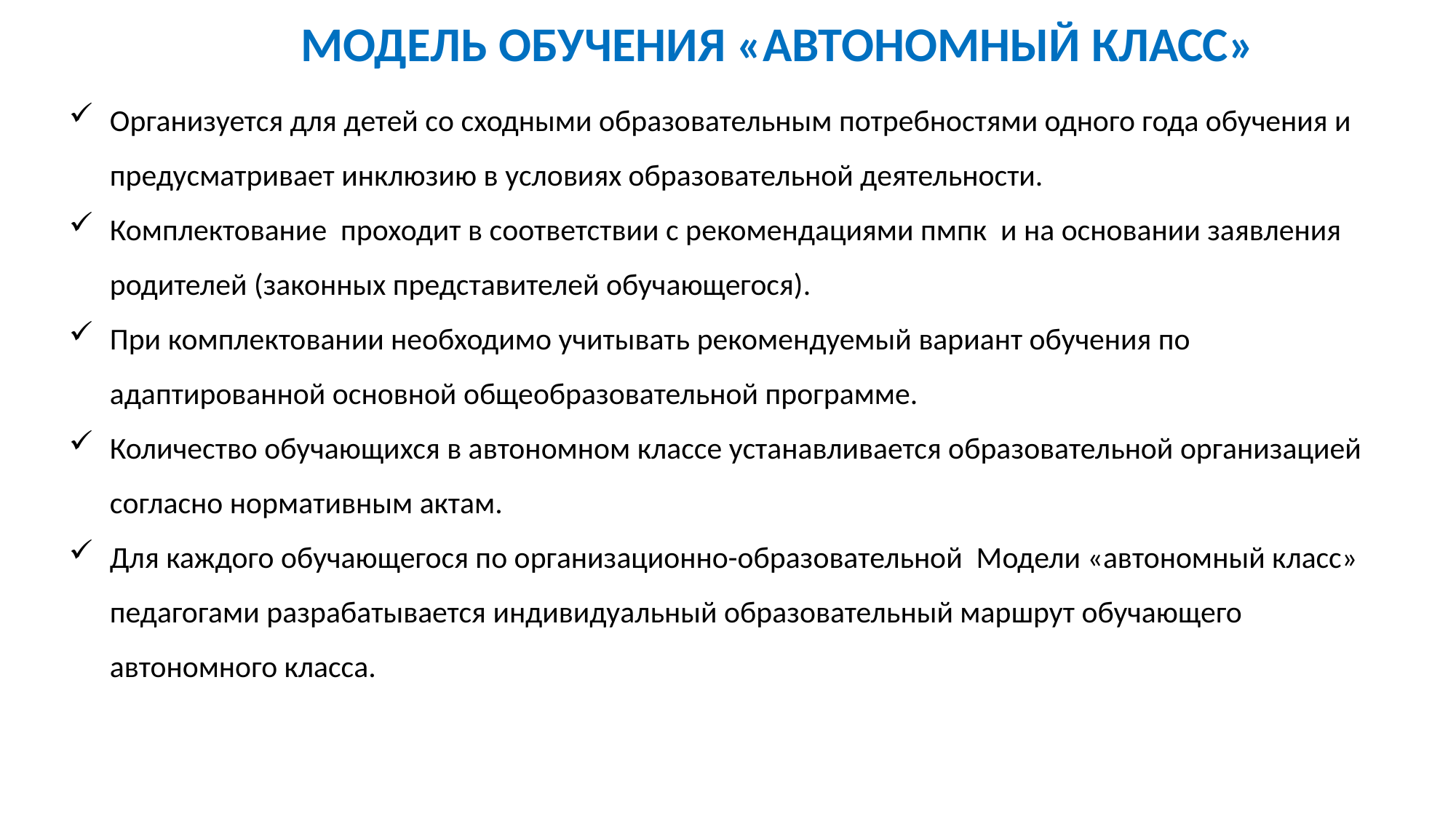

МОДЕЛЬ ОБУЧЕНИЯ «АВТОНОМНЫЙ КЛАСС»
Организуется для детей со сходными образовательным потребностями одного года обучения и предусматривает инклюзию в условиях образовательной деятельности.
Комплектование  проходит в соответствии с рекомендациями пмпк  и на основании заявления родителей (законных представителей обучающегося).
При комплектовании необходимо учитывать рекомендуемый вариант обучения по адаптированной основной общеобразовательной программе.
Количество обучающихся в автономном классе устанавливается образовательной организацией согласно нормативным актам.
Для каждого обучающегося по организационно-образовательной  Модели «автономный класс» педагогами разрабатывается индивидуальный образовательный маршрут обучающего автономного класса.